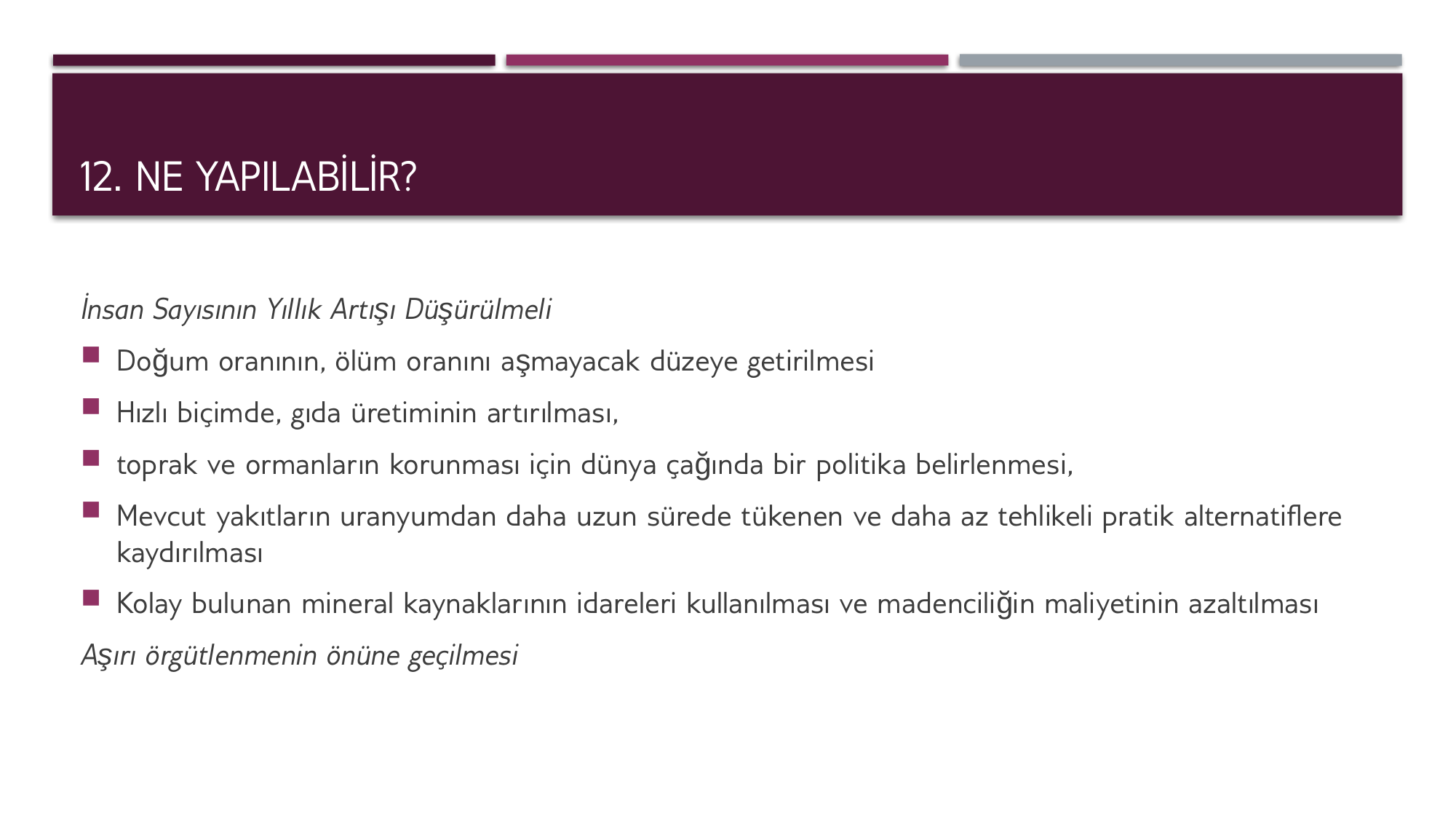

# 12. NE YAPILABİLİR?
İnsan Sayısının Yıllık Artışı Düşürülmeli
Doğum oranının, ölüm oranını aşmayacak düzeye getirilmesi
Hızlı biçimde, gıda üretiminin artırılması,
toprak ve ormanların korunması için dünya çağında bir politika belirlenmesi,
Mevcut yakıtların uranyumdan daha uzun sürede tükenen ve daha az tehlikeli pratik alternatiflere kaydırılması
Kolay bulunan mineral kaynaklarının idareleri kullanılması ve madenciliğin maliyetinin azaltılması
Aşırı örgütlenmenin önüne geçilmesi